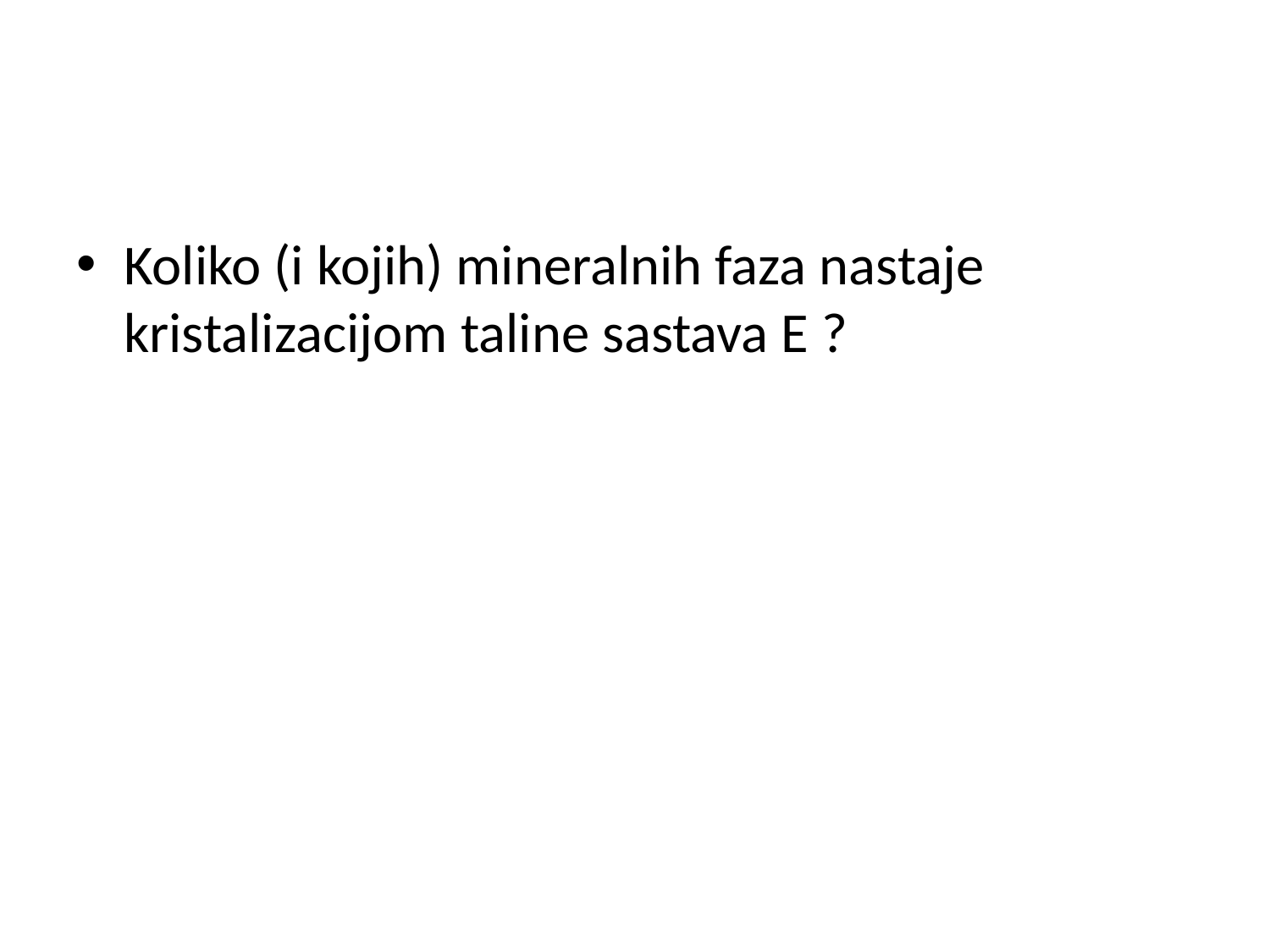

#
Koliko (i kojih) mineralnih faza nastaje kristalizacijom taline sastava E ?